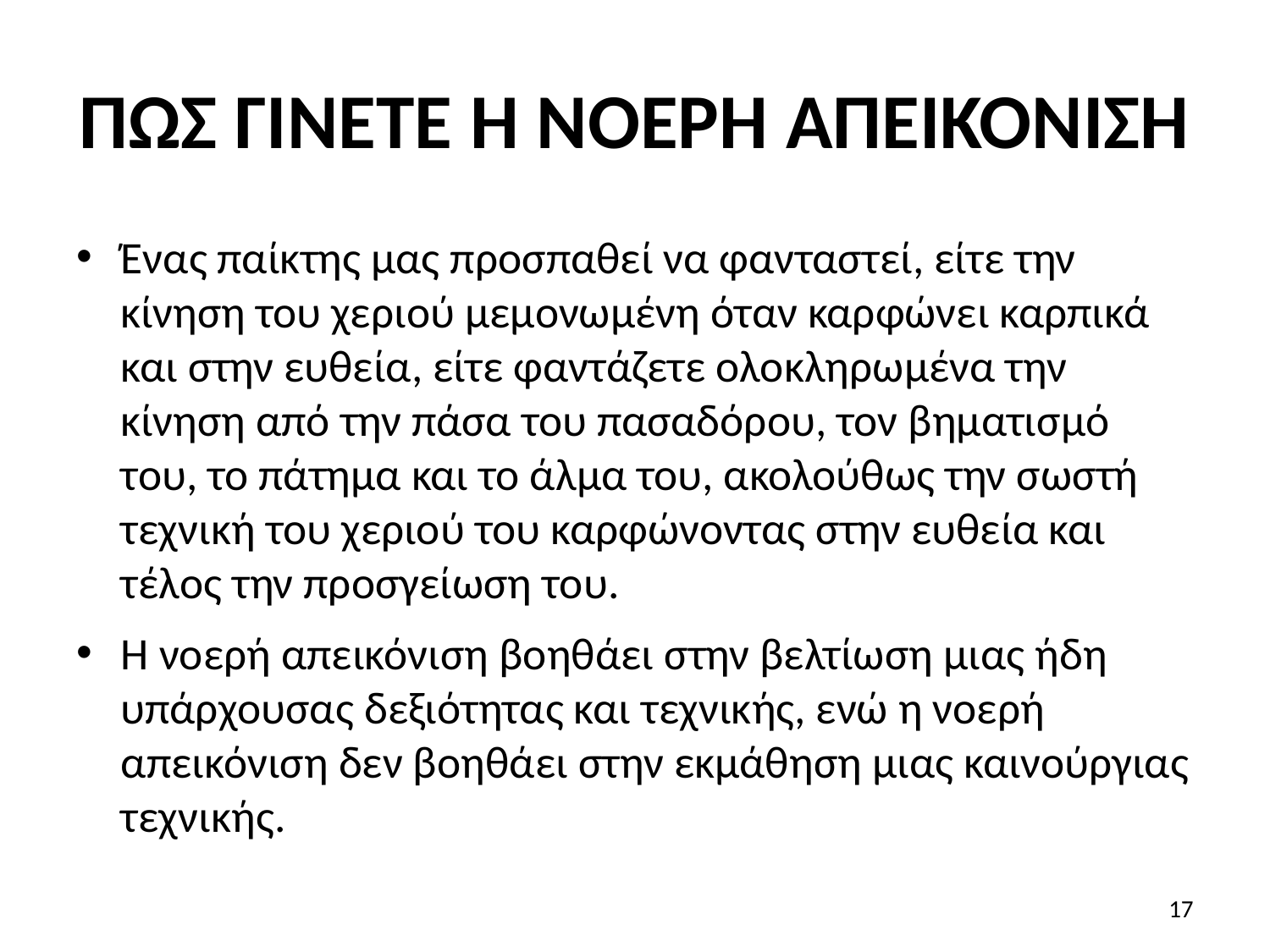

# ΠΩΣ ΓΙΝΕΤΕ Η ΝΟΕΡΗ ΑΠΕΙΚΟΝΙΣΗ
Ένας παίκτης μας προσπαθεί να φανταστεί, είτε την κίνηση του χεριού μεμονωμένη όταν καρφώνει καρπικά και στην ευθεία, είτε φαντάζετε ολοκληρωμένα την κίνηση από την πάσα του πασαδόρου, τον βηματισμό του, το πάτημα και το άλμα του, ακολούθως την σωστή τεχνική του χεριού του καρφώνοντας στην ευθεία και τέλος την προσγείωση του.
Η νοερή απεικόνιση βοηθάει στην βελτίωση μιας ήδη υπάρχουσας δεξιότητας και τεχνικής, ενώ η νοερή απεικόνιση δεν βοηθάει στην εκμάθηση μιας καινούργιας τεχνικής.
17